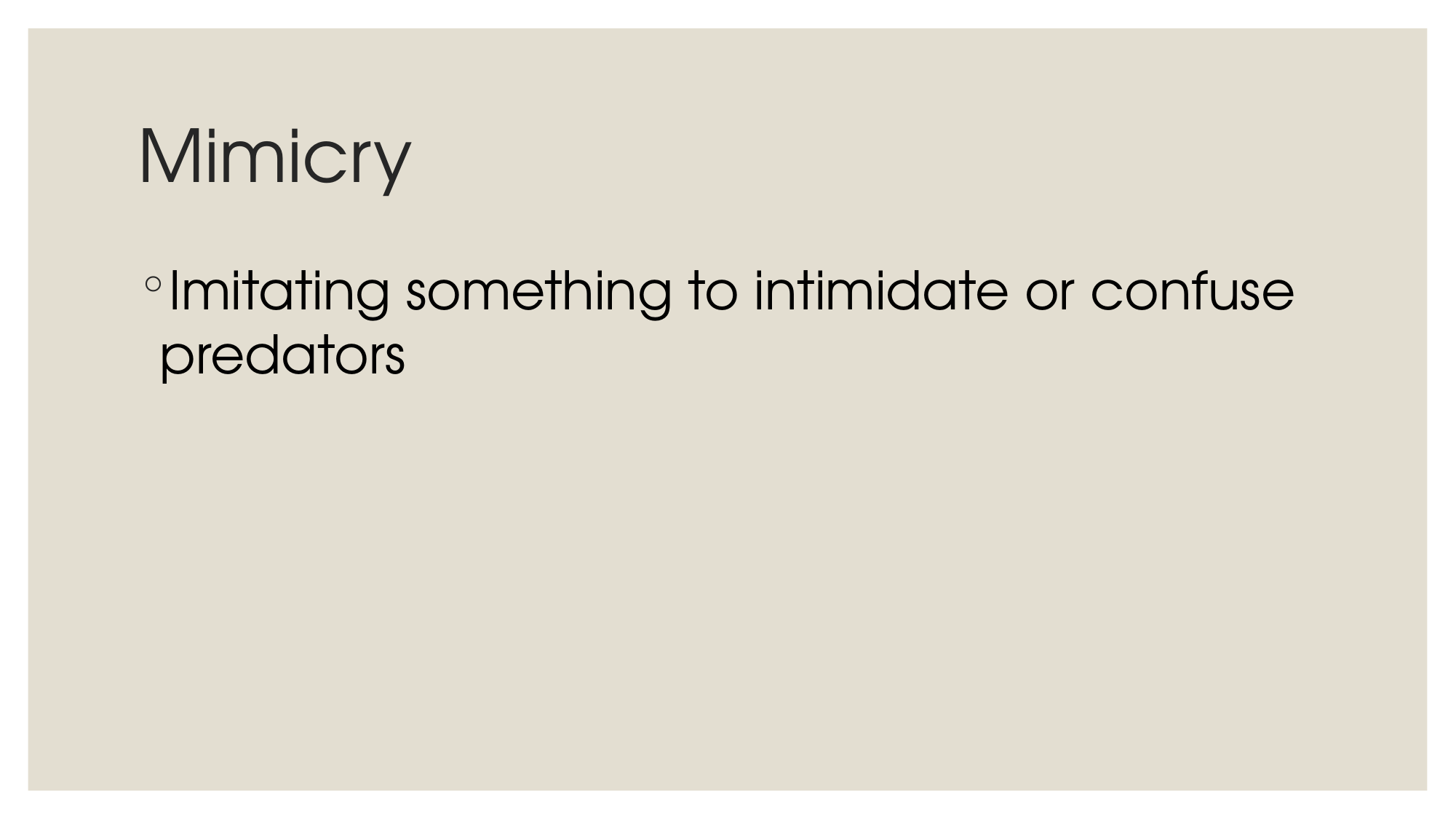

# Mimicry
Imitating something to intimidate or confuse predators